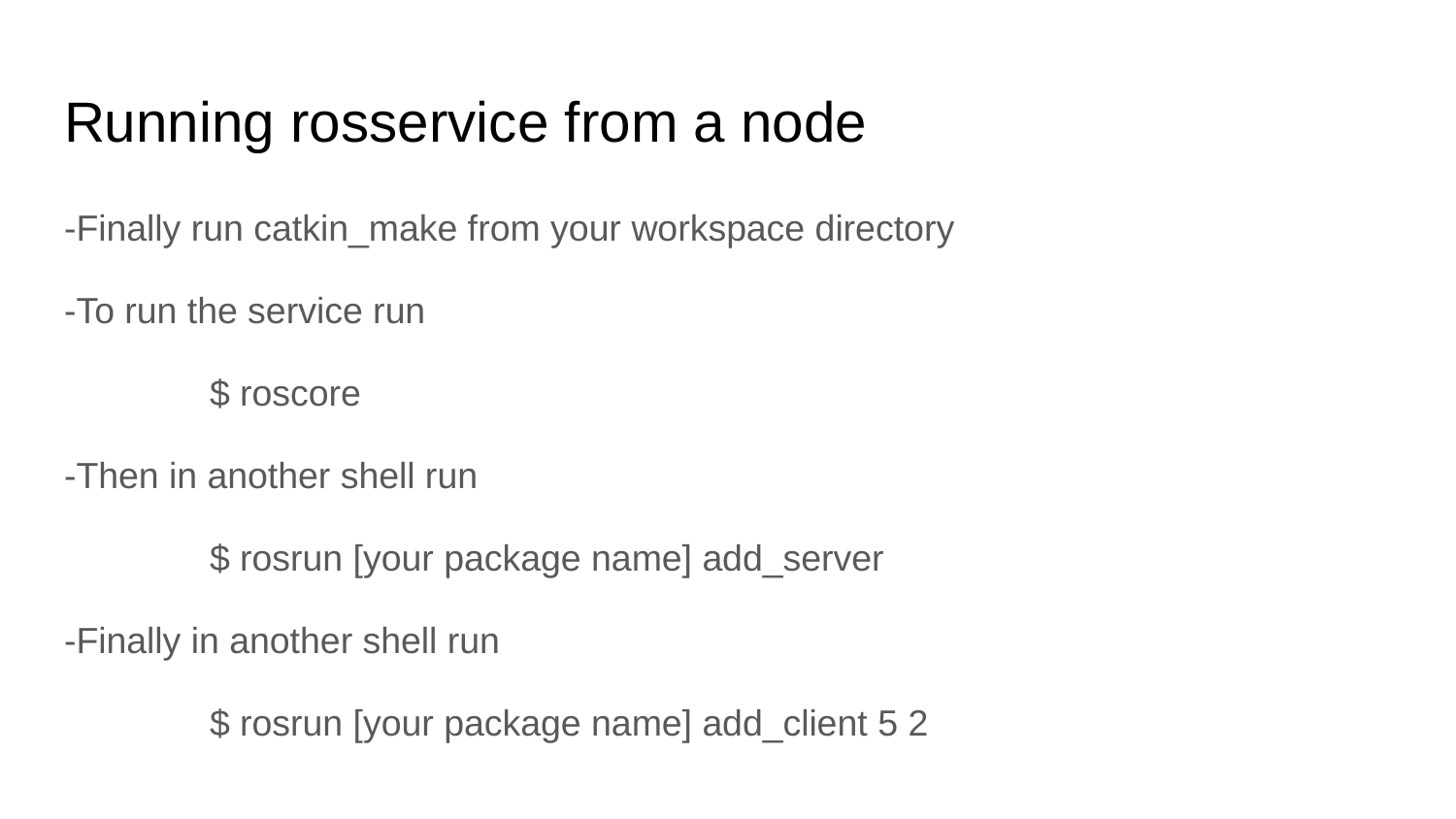

# Running rosservice from a node

-Finally run catkin_make from your workspace directory
-To run the service run
	$ roscore
-Then in another shell run
	$ rosrun [your package name] add_server
-Finally in another shell run
	$ rosrun [your package name] add_client 5 2